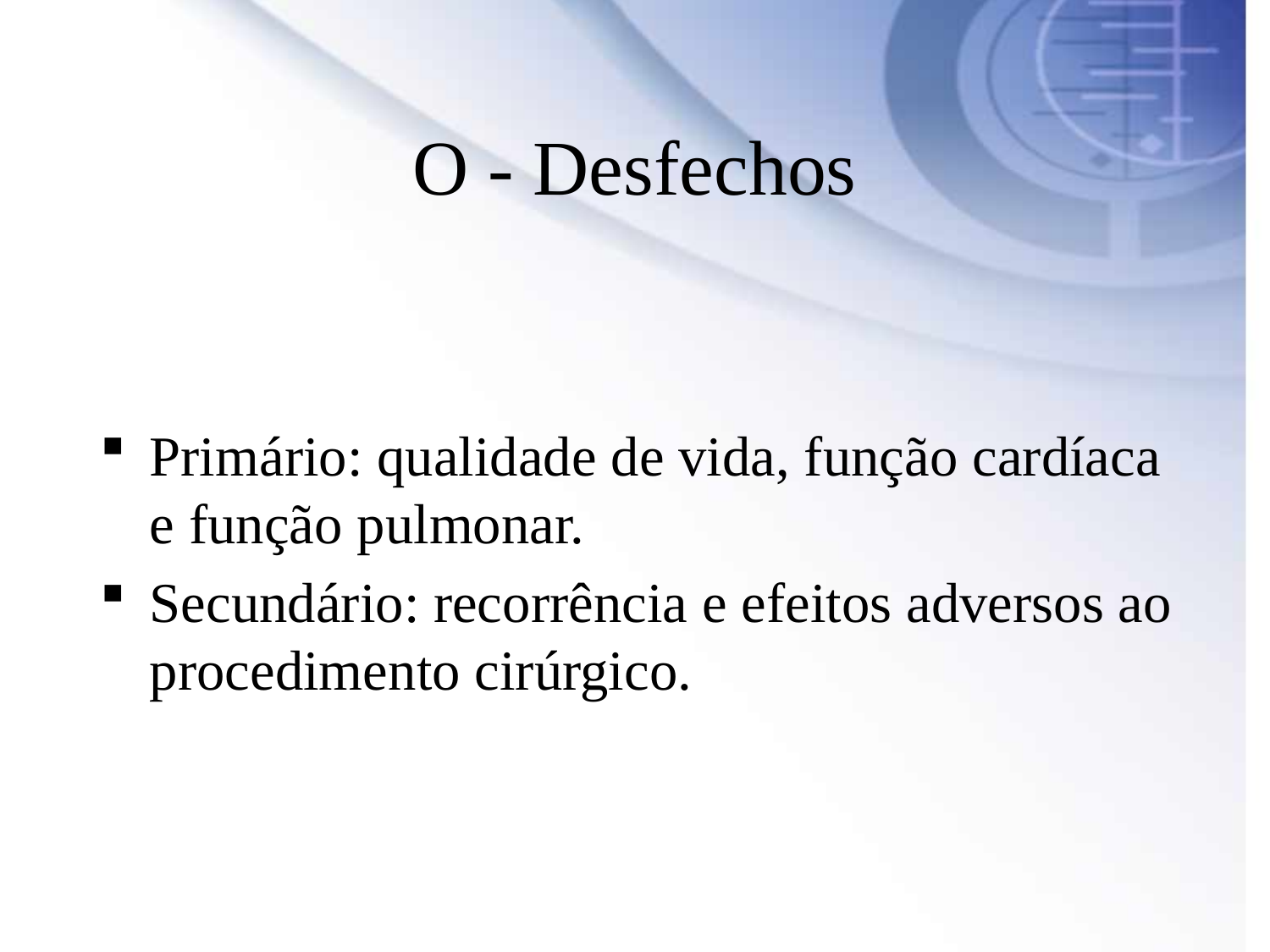

O - Desfechos
Primário: qualidade de vida, função cardíaca e função pulmonar.
Secundário: recorrência e efeitos adversos ao procedimento cirúrgico.